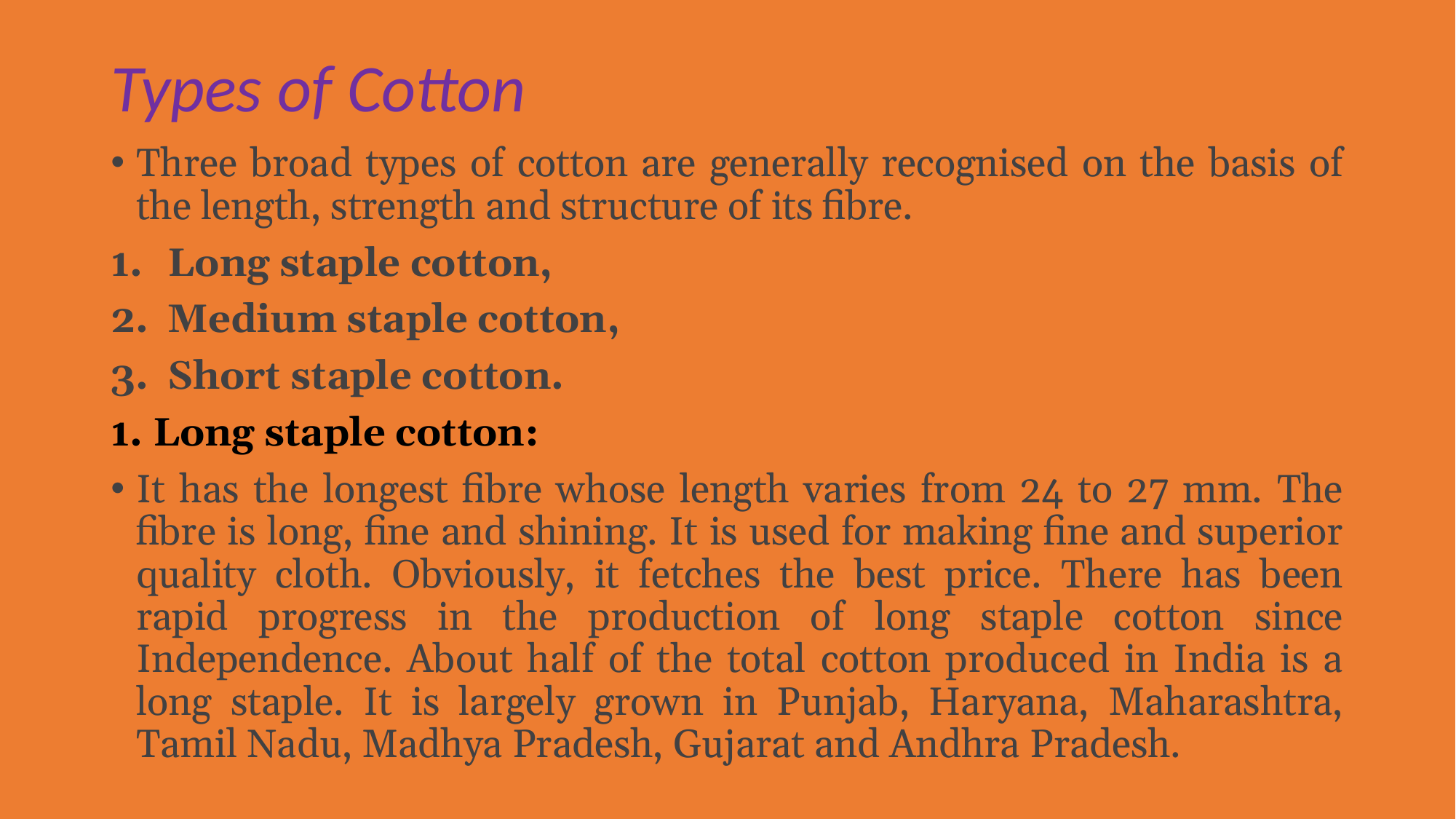

# Types of Cotton
Three broad types of cotton are generally recognised on the basis of the length, strength and structure of its fibre.
Long staple cotton,
Medium staple cotton,
Short staple cotton.
1. Long staple cotton:
It has the longest fibre whose length varies from 24 to 27 mm. The fibre is long, fine and shining. It is used for making fine and superior quality cloth. Obviously, it fetches the best price. There has been rapid progress in the production of long staple cotton since Independence. About half of the total cotton produced in India is a long staple. It is largely grown in Punjab, Haryana, Maharashtra, Tamil Nadu, Madhya Pradesh, Gujarat and Andhra Pradesh.